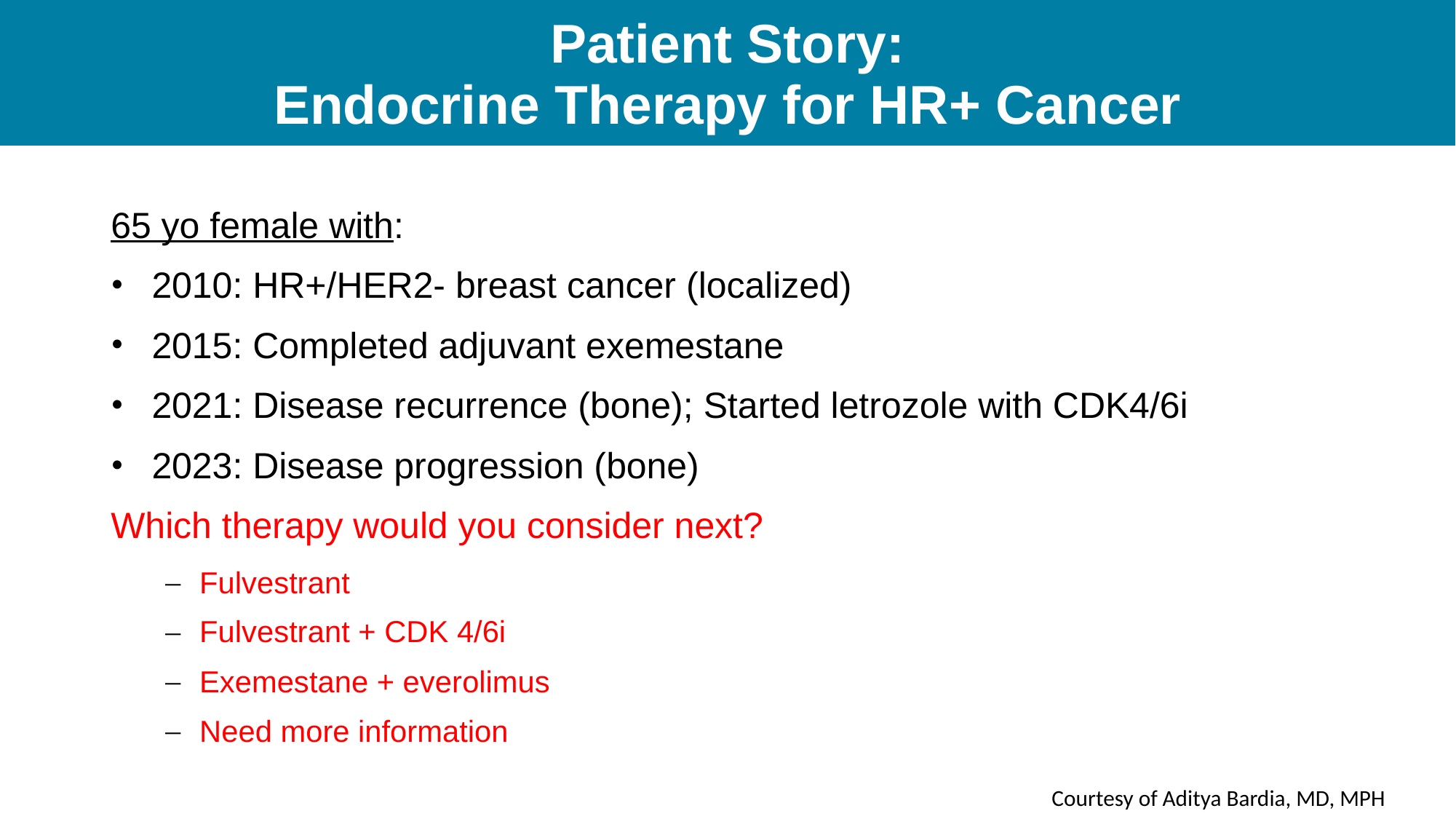

# Patient Story: Endocrine Therapy for HR+ Cancer
65 yo female with:
2010: HR+/HER2- breast cancer (localized)
2015: Completed adjuvant exemestane
2021: Disease recurrence (bone); Started letrozole with CDK4/6i
2023: Disease progression (bone)
Which therapy would you consider next?
Fulvestrant
Fulvestrant + CDK 4/6i
Exemestane + everolimus
Need more information

Courtesy of Aditya Bardia, MD, MPH